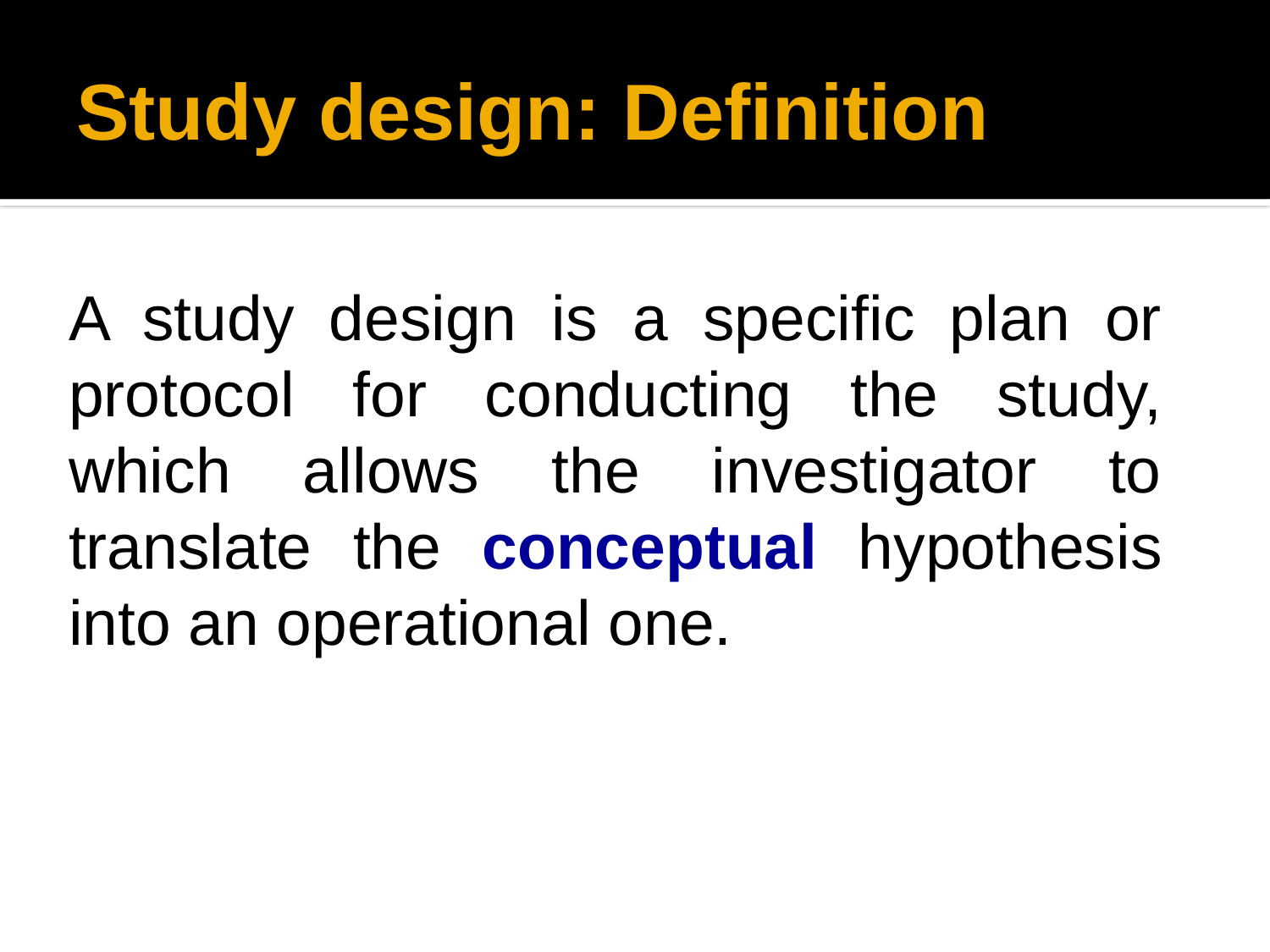

# Study design: Definition
	A study design is a specific plan or protocol for conducting the study, which allows the investigator to translate the conceptual hypothesis into an operational one.